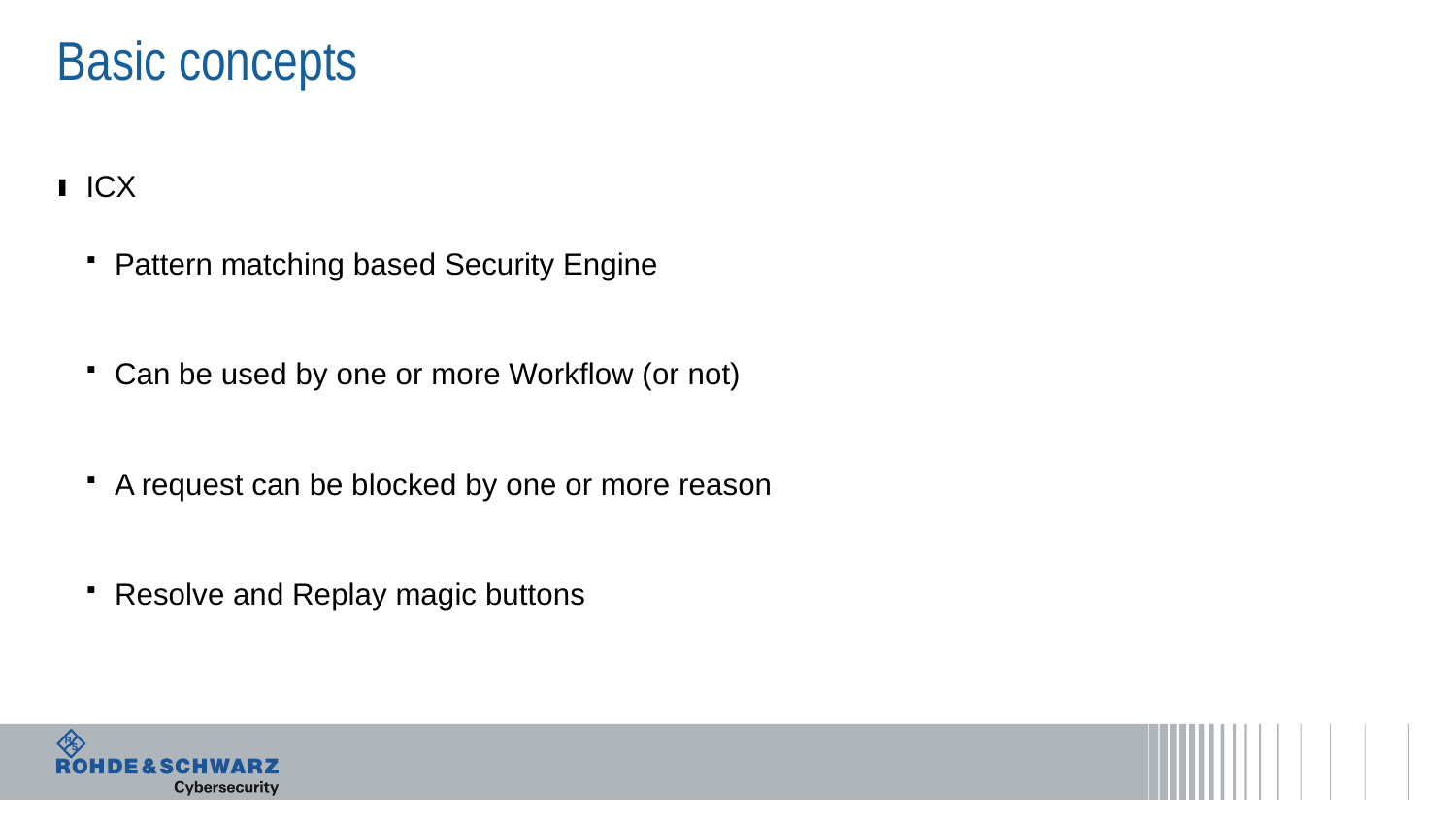

# Basic concepts
ICX
Pattern matching based Security Engine

Can be used by one or more Workflow (or not)

A request can be blocked by one or more reason

Resolve and Replay magic buttons